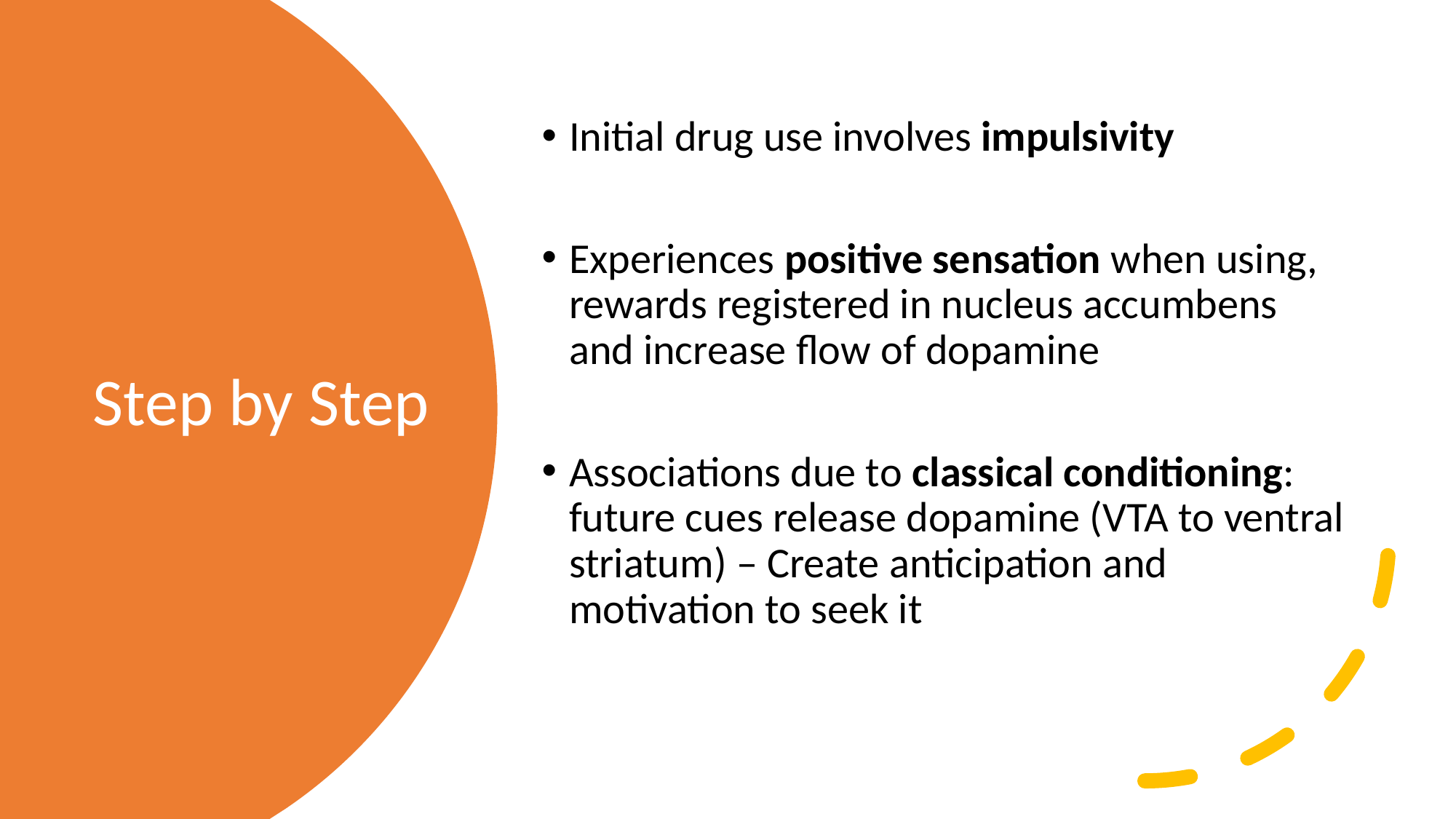

Initial drug use involves impulsivity

Experiences positive sensation when using, rewards registered in nucleus accumbens and increase flow of dopamine

Associations due to classical conditioning: future cues release dopamine (VTA to ventral striatum) – Create anticipation and motivation to seek it

# Step by Step